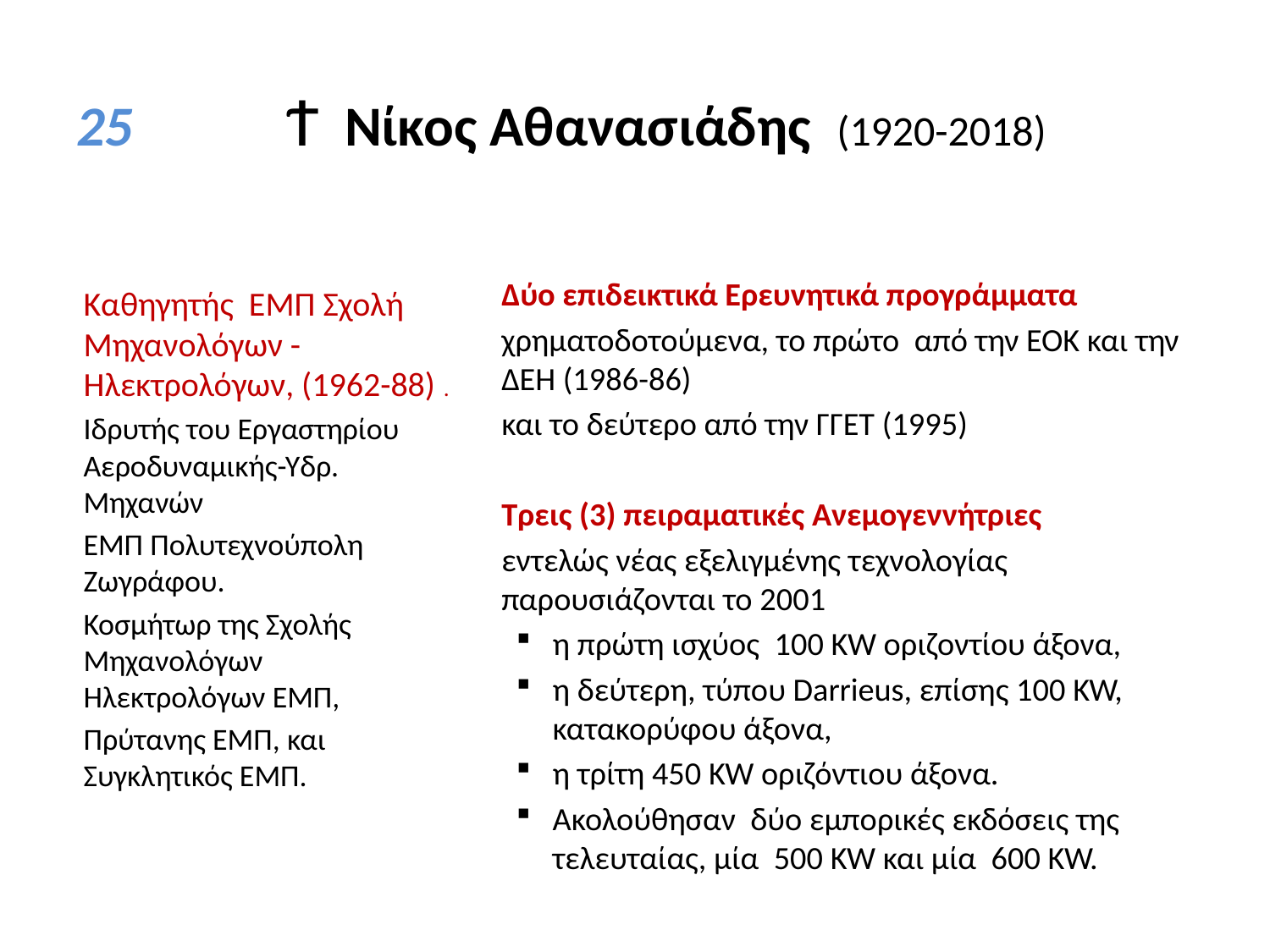

# 25            Ϯ  Νίκος Αθανασιάδης  (1920-2018)

	Δύο επιδεικτικά Ερευνητικά προγράμματα
	χρηματοδοτούμενα, το πρώτο  από την ΕΟΚ και την ΔΕΗ (1986-86)
	και το δεύτερο από την ΓΓΕΤ (1995)

	Τρεις (3) πειραματικές Ανεμογεννήτριες
	εντελώς νέας εξελιγμένης τεχνολογίας παρουσιάζονται το 2001
η πρώτη ισχύος  100 KW οριζοντίου άξονα,
η δεύτερη, τύπου Darrieus, επίσης 100 KW, κατακορύφου άξονα,
η τρίτη 450 KW οριζόντιου άξονα.
Ακολούθησαν  δύο εμπορικές εκδόσεις της τελευταίας, μία  500 KW και μία  600 KW.

	Καθηγητής  ΕΜΠ Σχολή Μηχανολόγων - Ηλεκτρολόγων, (1962-88) .
	Ιδρυτής του Εργαστηρίου Αεροδυναμικής-Υδρ. Μηχανών
	ΕΜΠ Πολυτεχνούπολη Ζωγράφου.
	Κοσμήτωρ της Σχολής Μηχανολόγων Ηλεκτρολόγων ΕΜΠ,
	Πρύτανης ΕΜΠ, και Συγκλητικός ΕΜΠ.